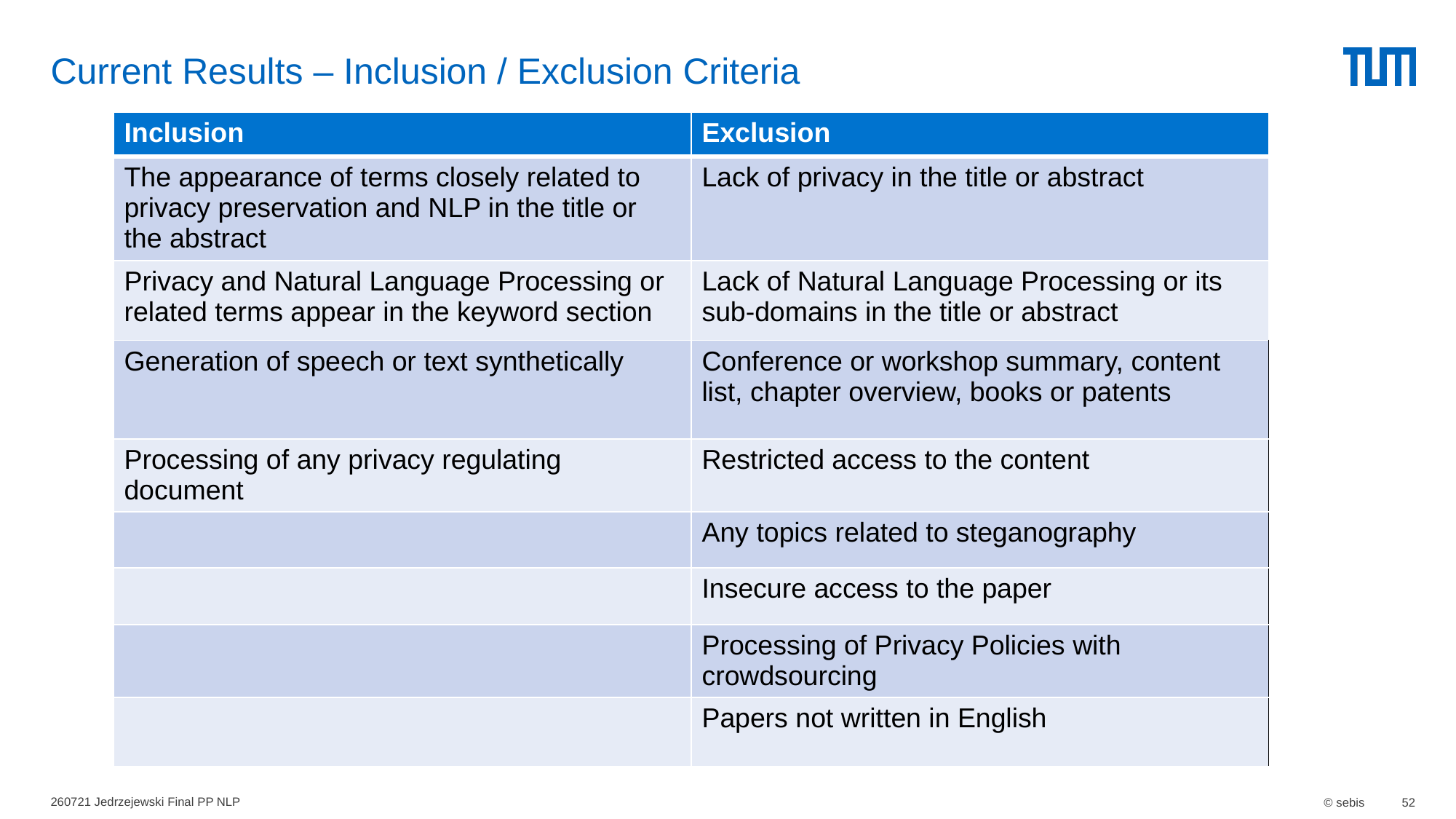

# Current Results – Inclusion / Exclusion Criteria
| Inclusion | Exclusion |
| --- | --- |
| The appearance of terms closely related to privacy preservation and NLP in the title or the abstract | Lack of privacy in the title or abstract |
| Privacy and Natural Language Processing or related terms appear in the keyword section | Lack of Natural Language Processing or its sub-domains in the title or abstract |
| Generation of speech or text synthetically | Conference or workshop summary, content list, chapter overview, books or patents |
| Processing of any privacy regulating document | Restricted access to the content |
|  | Any topics related to steganography |
|  | Insecure access to the paper |
|  | Processing of Privacy Policies with crowdsourcing |
|  | Papers not written in English |

260721 Jedrzejewski Final PP NLP
© sebis
52